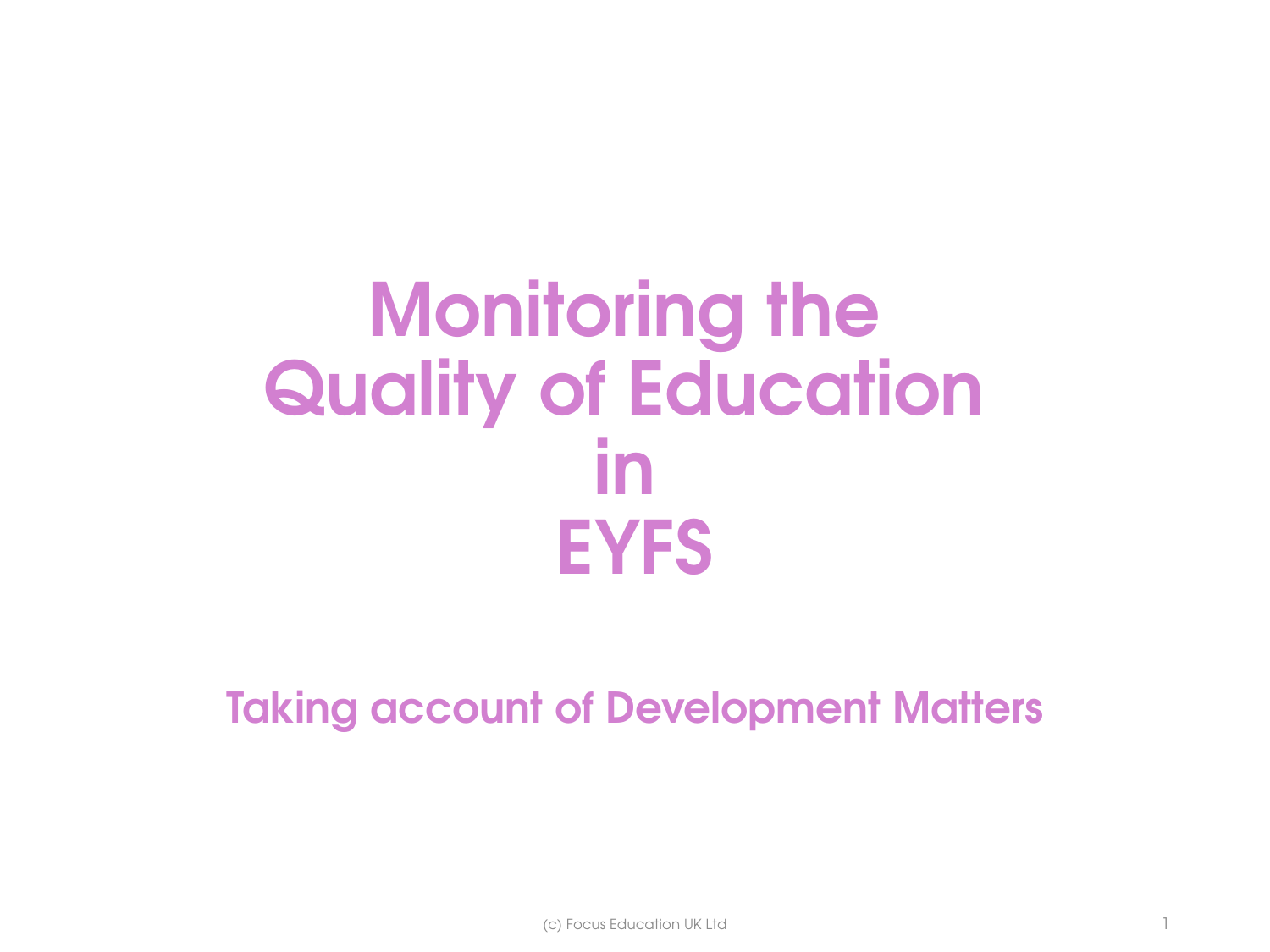

# Monitoring the Quality of Education in EYFS

Taking account of Development Matters
1
(c) Focus Education UK Ltd